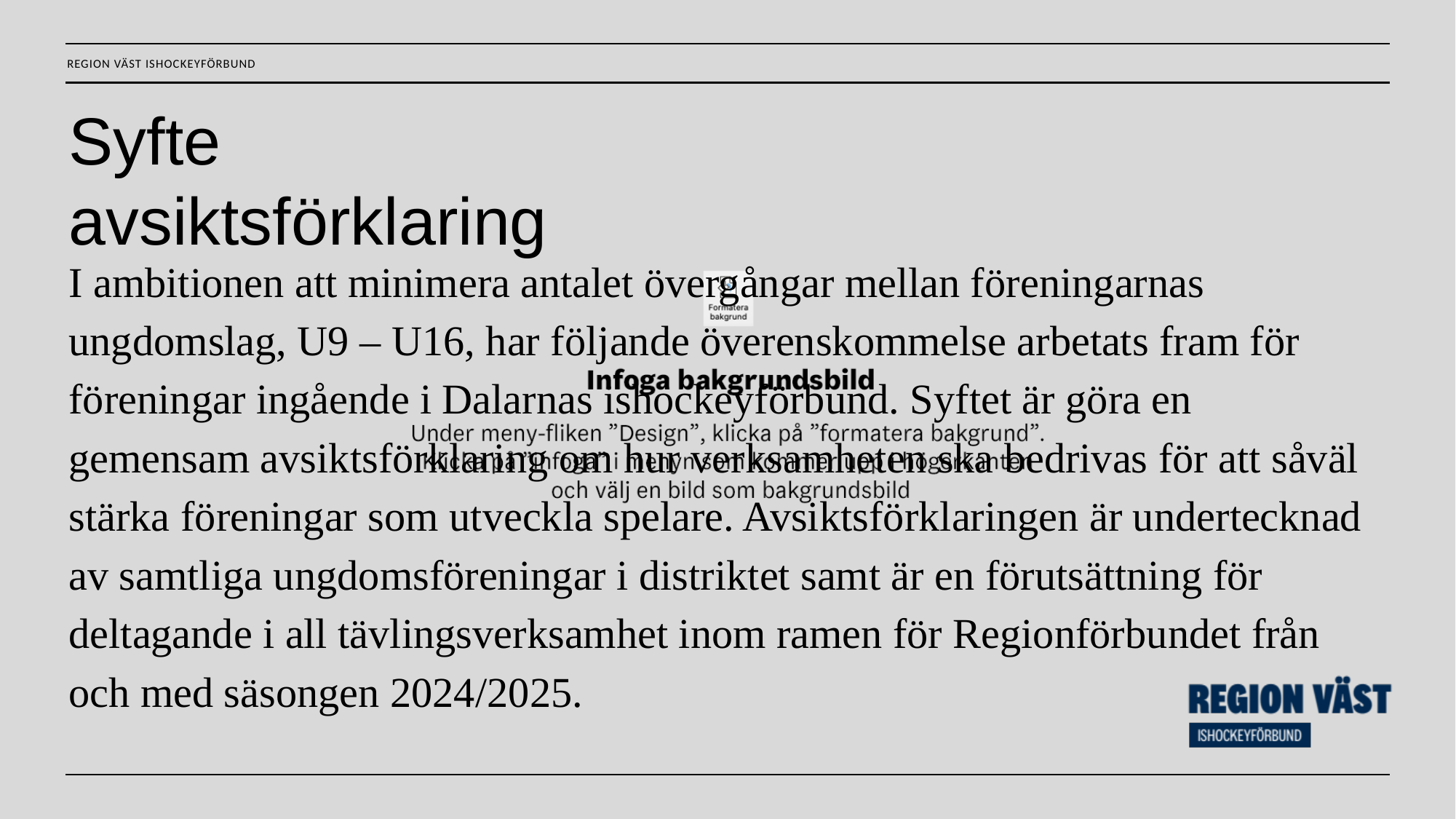

Syfte avsiktsförklaring
I ambitionen att minimera antalet övergångar mellan föreningarnas ungdomslag, U9 – U16, har följande överenskommelse arbetats fram för föreningar ingående i Dalarnas ishockeyförbund. Syftet är göra en gemensam avsiktsförklaring om hur verksamheten ska bedrivas för att såväl stärka föreningar som utveckla spelare. Avsiktsförklaringen är undertecknad av samtliga ungdomsföreningar i distriktet samt är en förutsättning för deltagande i all tävlingsverksamhet inom ramen för Regionförbundet från och med säsongen 2024/2025.